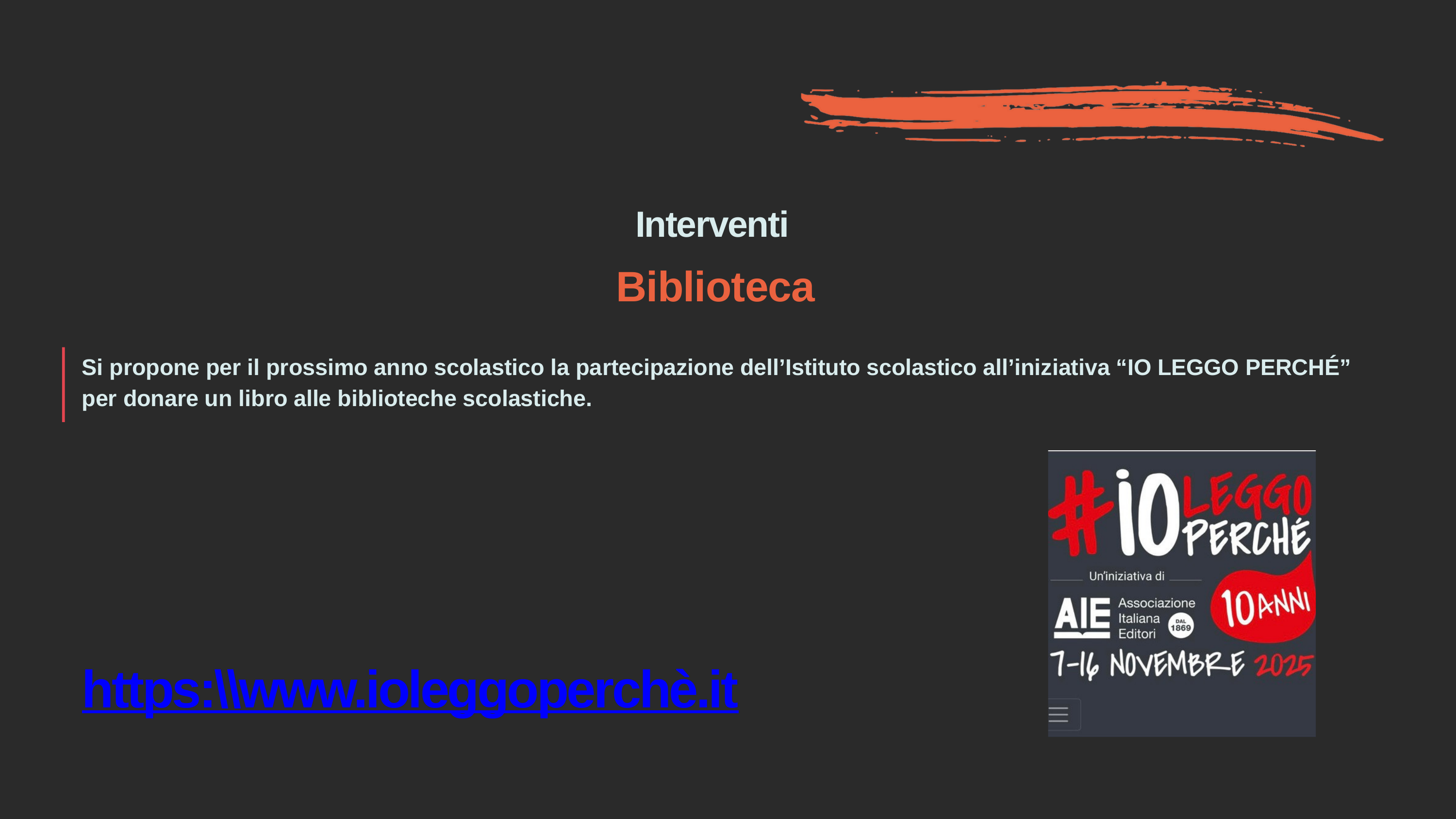

Interventi
Biblioteca

Si propone per il prossimo anno scolastico la partecipazione dell’Istituto scolastico all’iniziativa “IO LEGGO PERCHÉ” per donare un libro alle biblioteche scolastiche.

https:\\www.ioleggoperchè.it